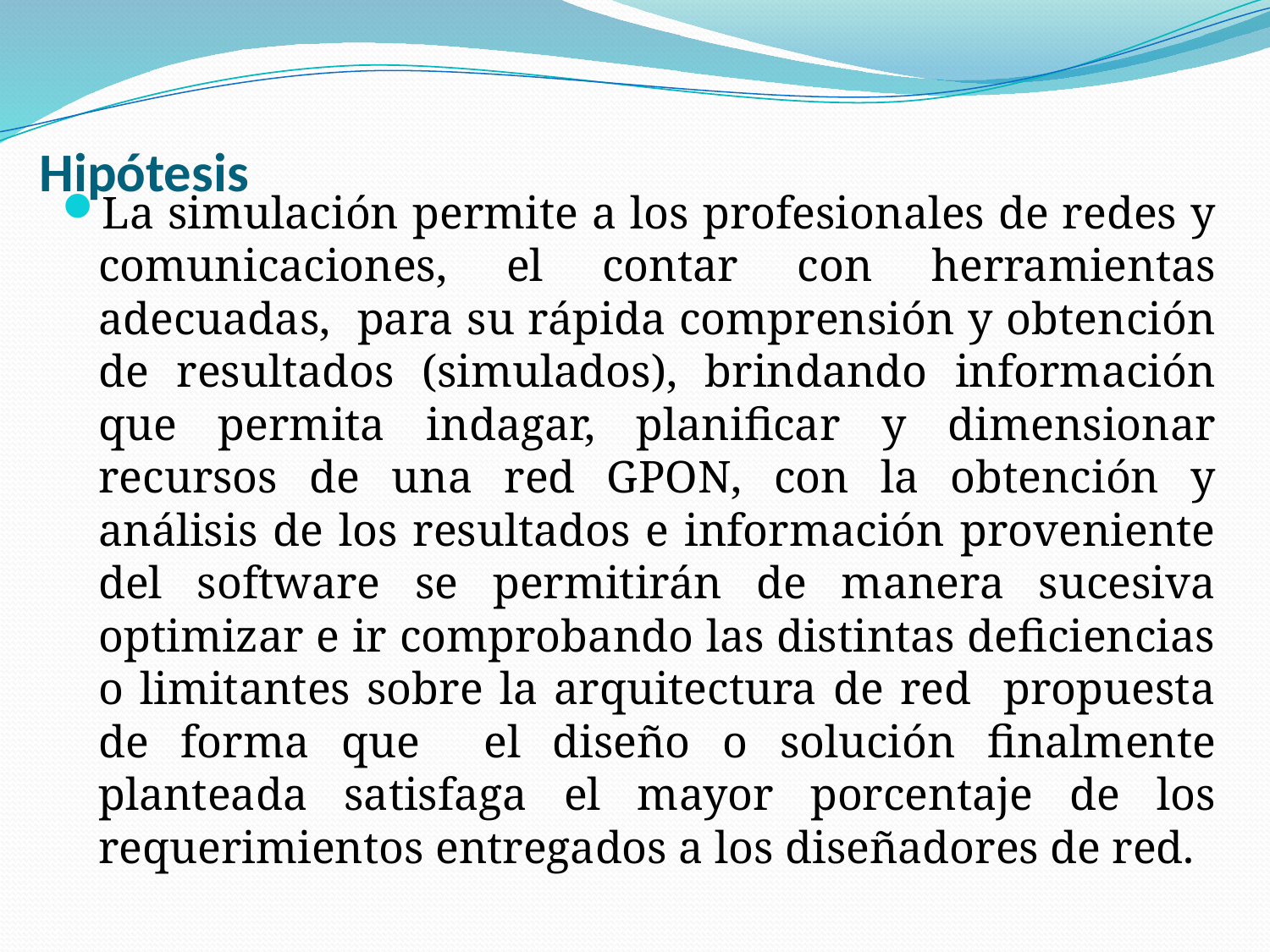

# Hipótesis
La simulación permite a los profesionales de redes y comunicaciones, el contar con herramientas adecuadas,  para su rápida comprensión y obtención de resultados (simulados), brindando información que permita indagar, planificar y dimensionar recursos de una red GPON, con la obtención y análisis de los resultados e información proveniente del software se permitirán de manera sucesiva optimizar e ir comprobando las distintas deficiencias o limitantes sobre la arquitectura de red  propuesta de forma que  el diseño o solución finalmente planteada satisfaga el mayor porcentaje de los requerimientos entregados a los diseñadores de red.